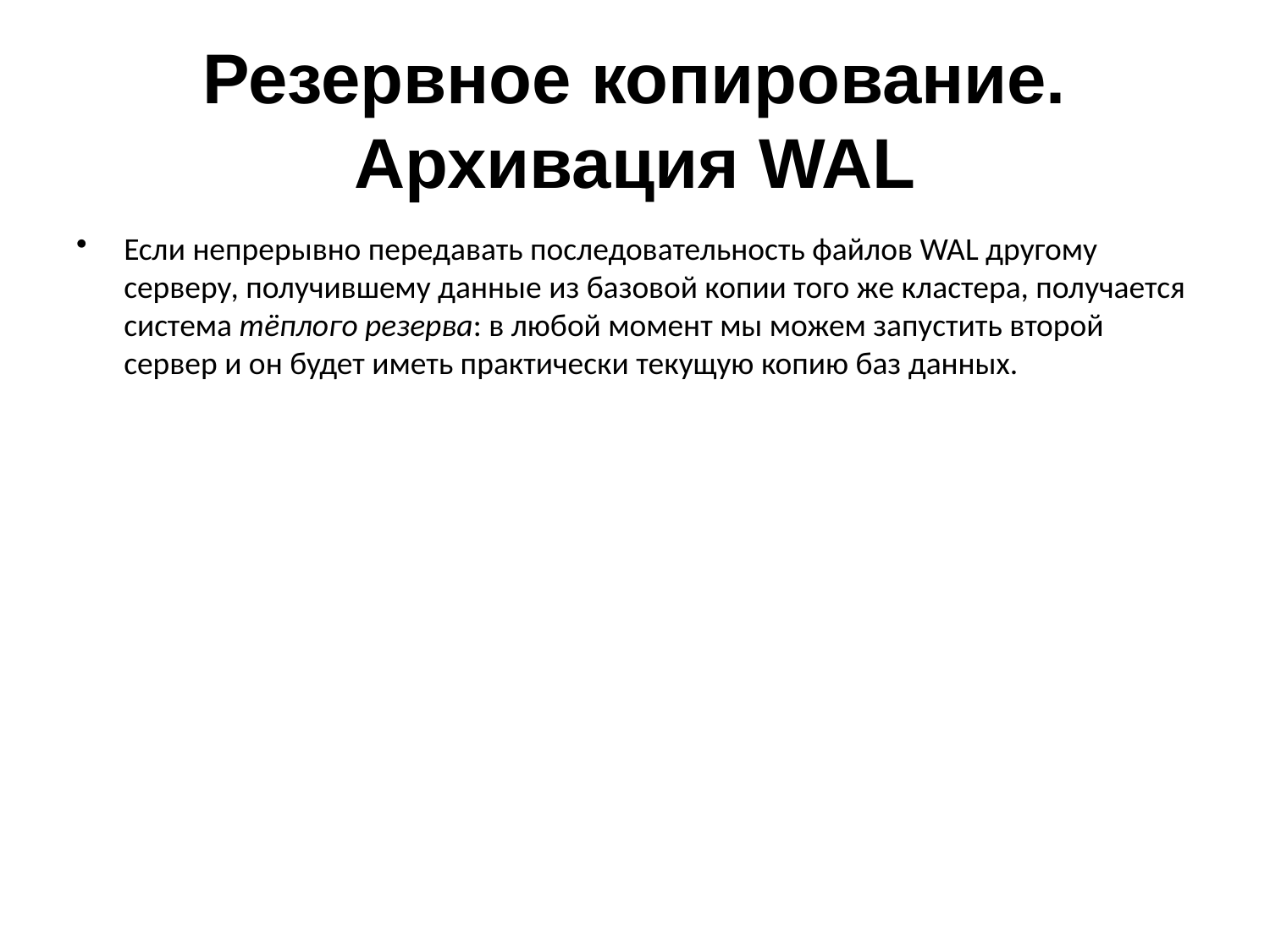

# Резервное копирование. Архивация WAL
Если непрерывно передавать последовательность файлов WAL другому серверу, получившему данные из базовой копии того же кластера, получается система тёплого резерва: в любой момент мы можем запустить второй сервер и он будет иметь практически текущую копию баз данных.